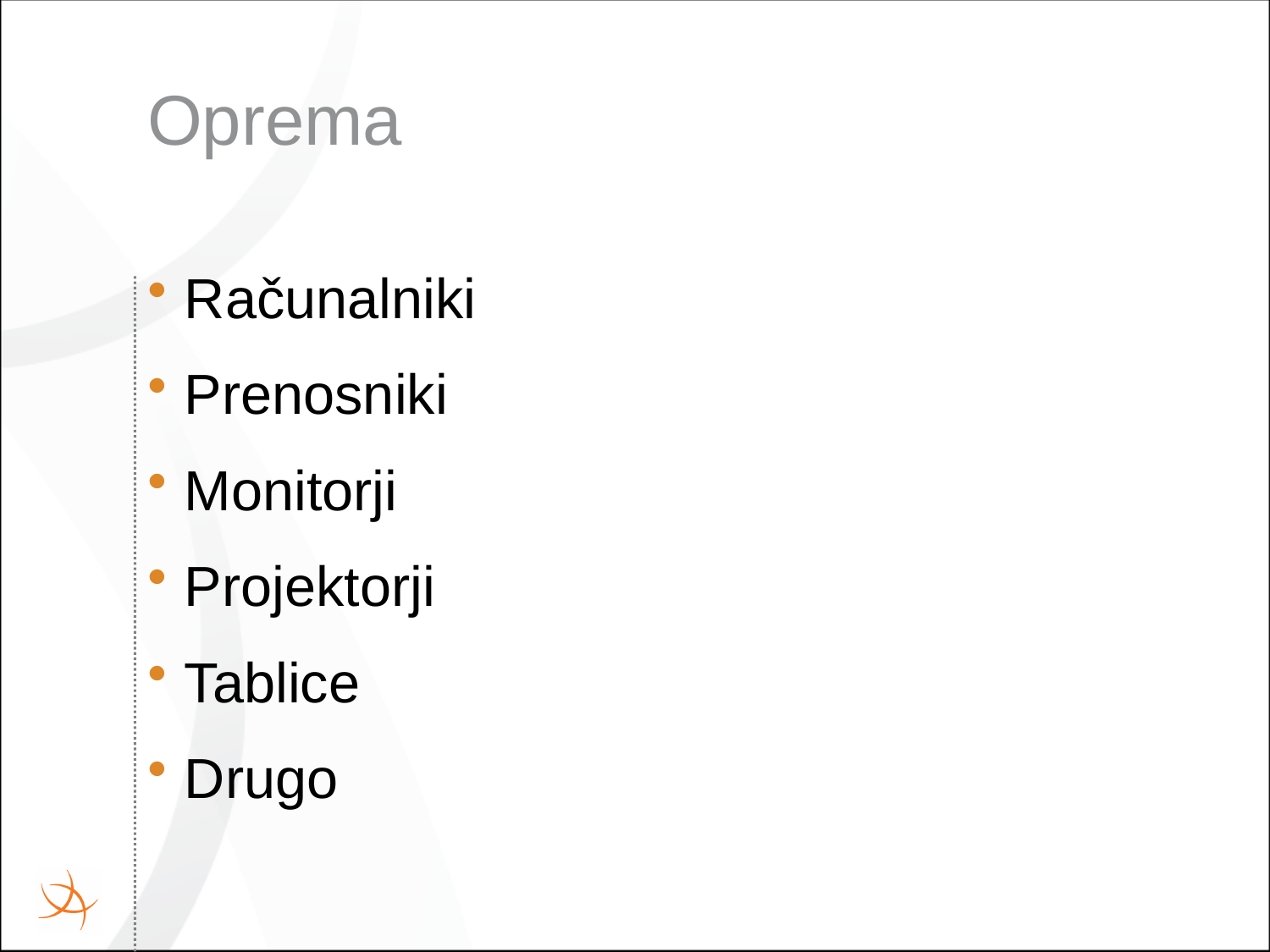

# Oprema
Računalniki
Prenosniki
Monitorji
Projektorji
Tablice
Drugo